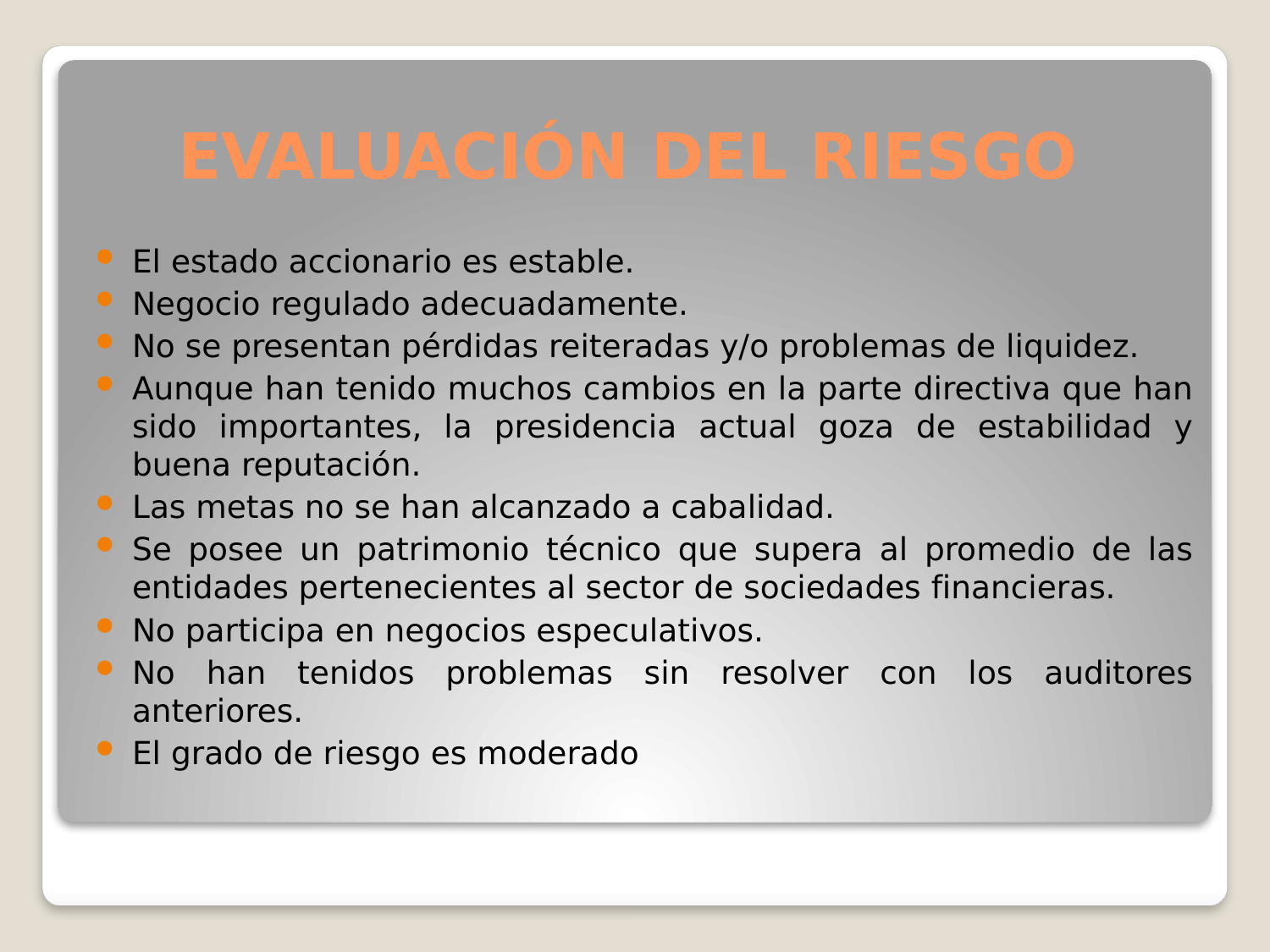

# EVALUACIÓN DEL RIESGO
El estado accionario es estable.
Negocio regulado adecuadamente.
No se presentan pérdidas reiteradas y/o problemas de liquidez.
Aunque han tenido muchos cambios en la parte directiva que han sido importantes, la presidencia actual goza de estabilidad y buena reputación.
Las metas no se han alcanzado a cabalidad.
Se posee un patrimonio técnico que supera al promedio de las entidades pertenecientes al sector de sociedades financieras.
No participa en negocios especulativos.
No han tenidos problemas sin resolver con los auditores anteriores.
El grado de riesgo es moderado